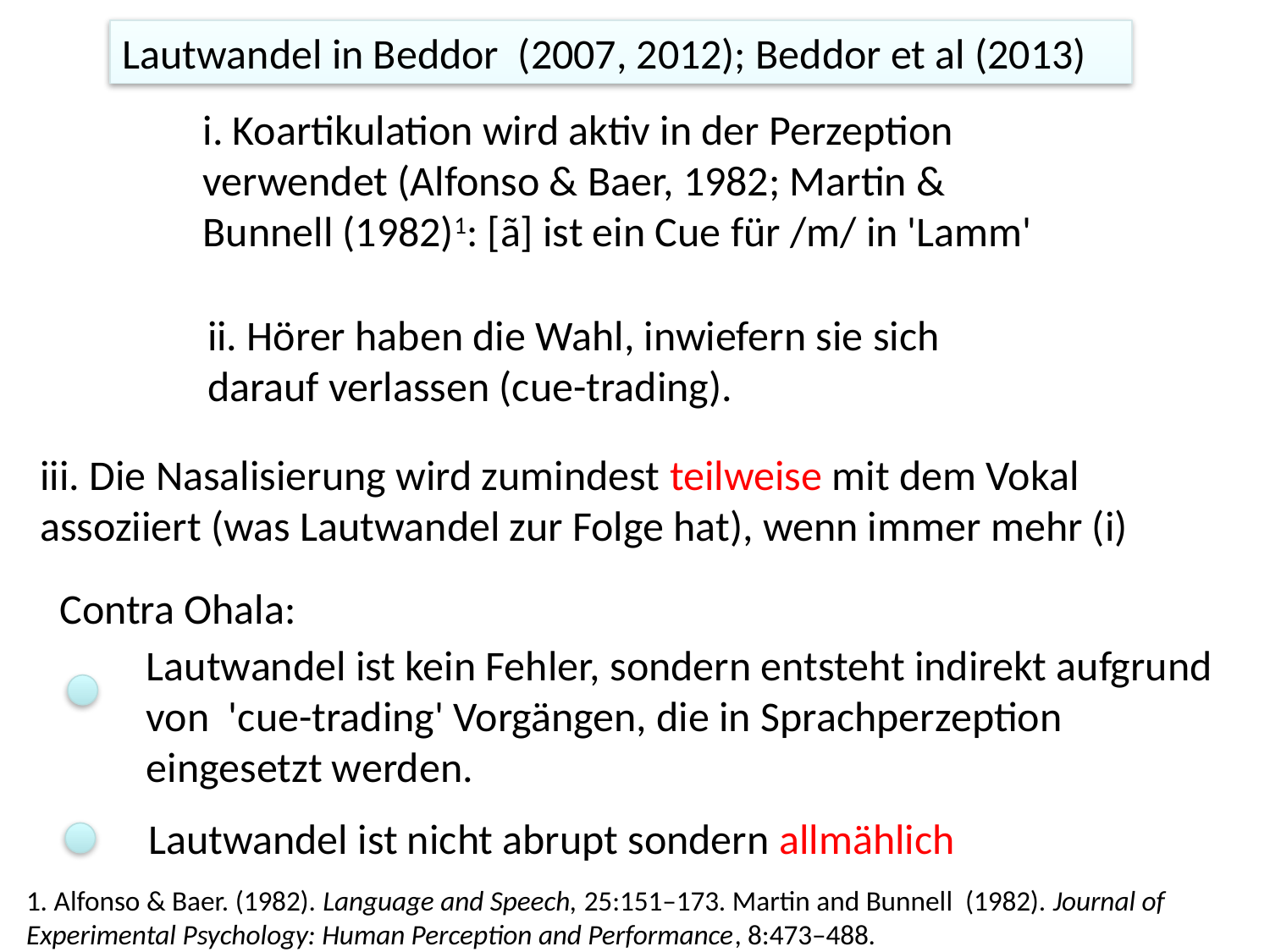

Lautwandel in Beddor  (2007, 2012); Beddor et al (2013)
i. Koartikulation wird aktiv in der Perzeption verwendet (Alfonso & Baer, 1982; Martin & Bunnell (1982)1: [ã] ist ein Cue für /m/ in 'Lamm'
ii. Hörer haben die Wahl, inwiefern sie sich darauf verlassen (cue-trading).
iii. Die Nasalisierung wird zumindest teilweise mit dem Vokal assoziiert (was Lautwandel zur Folge hat), wenn immer mehr (i)
Contra Ohala:
Lautwandel ist kein Fehler, sondern entsteht indirekt aufgrund von  'cue-trading' Vorgängen, die in Sprachperzeption eingesetzt werden.

Lautwandel ist nicht abrupt sondern allmählich

1. Alfonso & Baer. (1982). Language and Speech, 25:151–173. Martin and Bunnell  (1982). Journal of Experimental Psychology: Human Perception and Performance, 8:473–488.